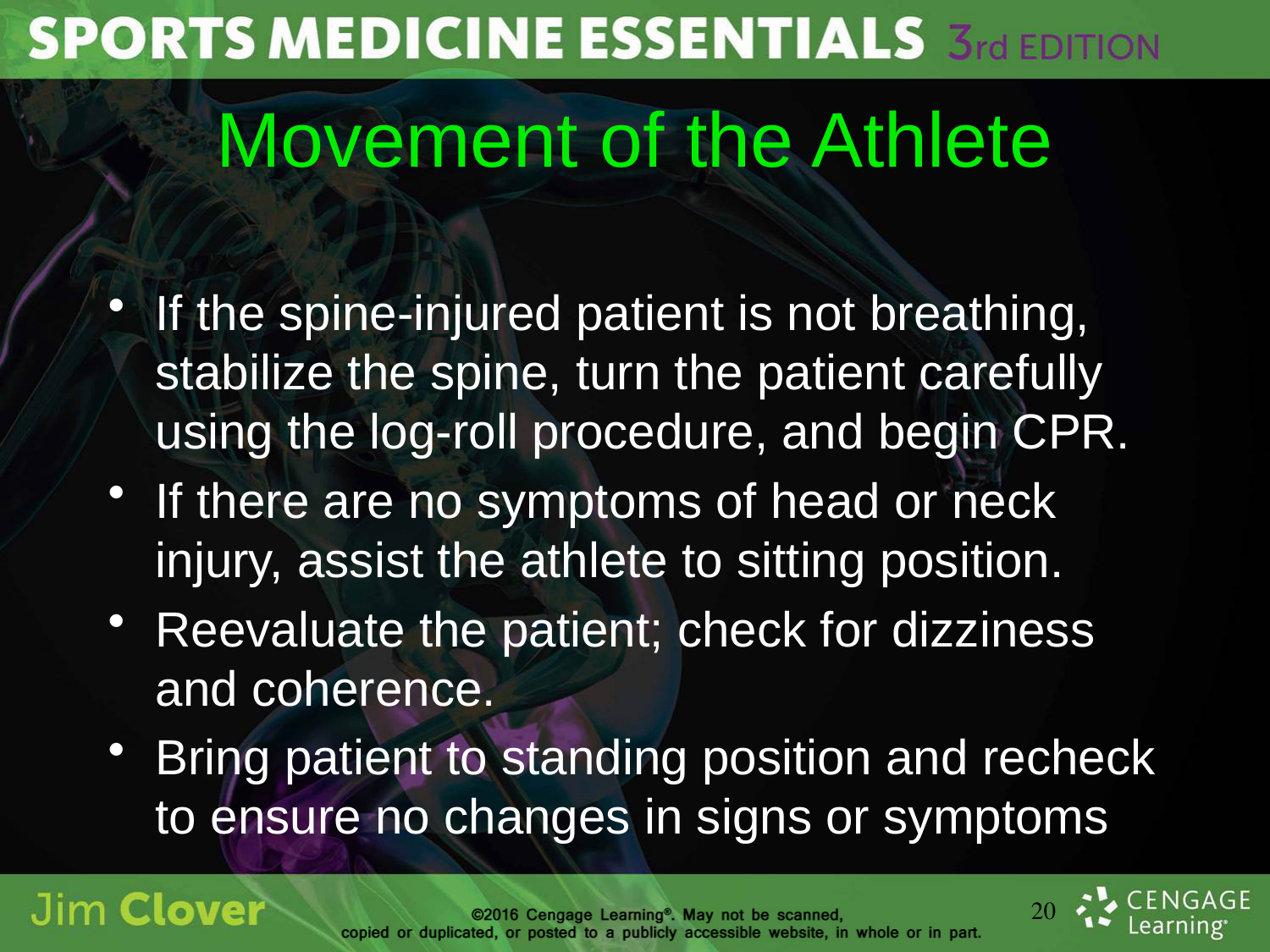

# Movement of the Athlete
If the spine-injured patient is not breathing, stabilize the spine, turn the patient carefully using the log-roll procedure, and begin CPR.
If there are no symptoms of head or neck injury, assist the athlete to sitting position.
Reevaluate the patient; check for dizziness and coherence.
Bring patient to standing position and recheck to ensure no changes in signs or symptoms

20